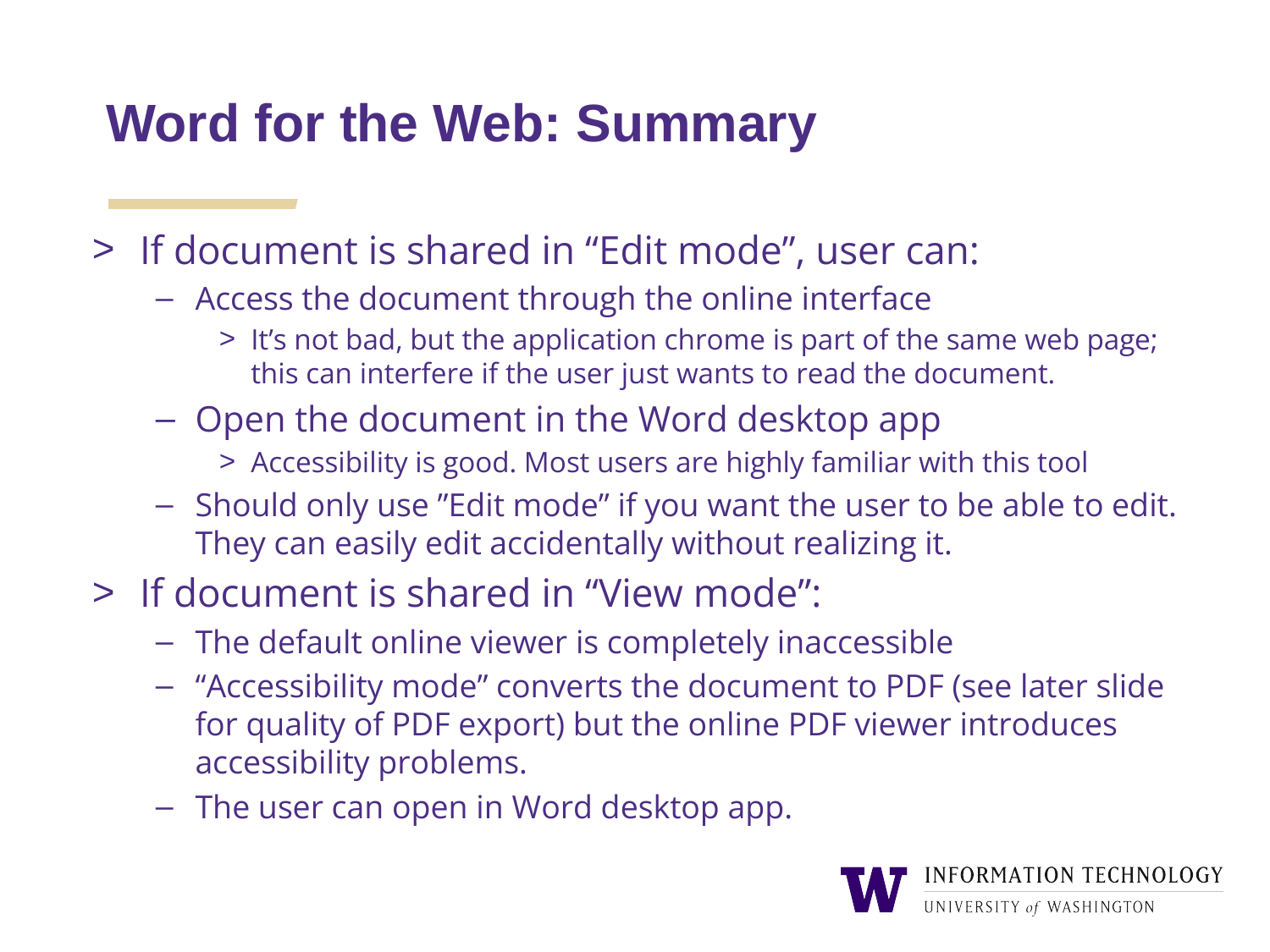

# Word for the Web: Summary
If document is shared in “Edit mode”, user can:
Access the document through the online interface
It’s not bad, but the application chrome is part of the same web page; this can interfere if the user just wants to read the document.
Open the document in the Word desktop app
Accessibility is good. Most users are highly familiar with this tool
Should only use ”Edit mode” if you want the user to be able to edit.  They can easily edit accidentally without realizing it.
If document is shared in “View mode”:
The default online viewer is completely inaccessible
“Accessibility mode” converts the document to PDF (see later slide for quality of PDF export) but the online PDF viewer introduces accessibility problems.
The user can open in Word desktop app.